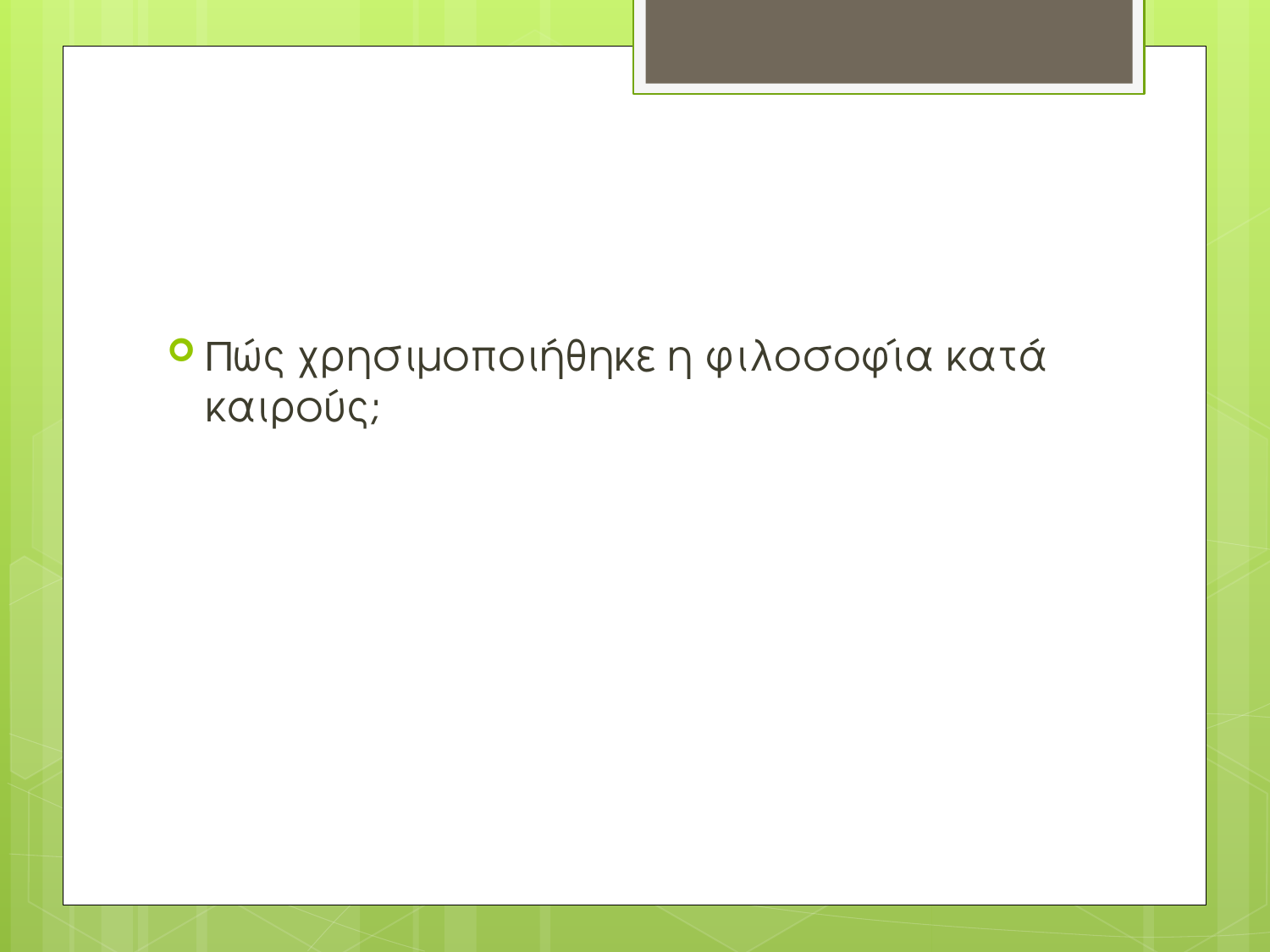

#
Πώς χρησιμοποιήθηκε η φιλοσοφία κατά καιρούς;